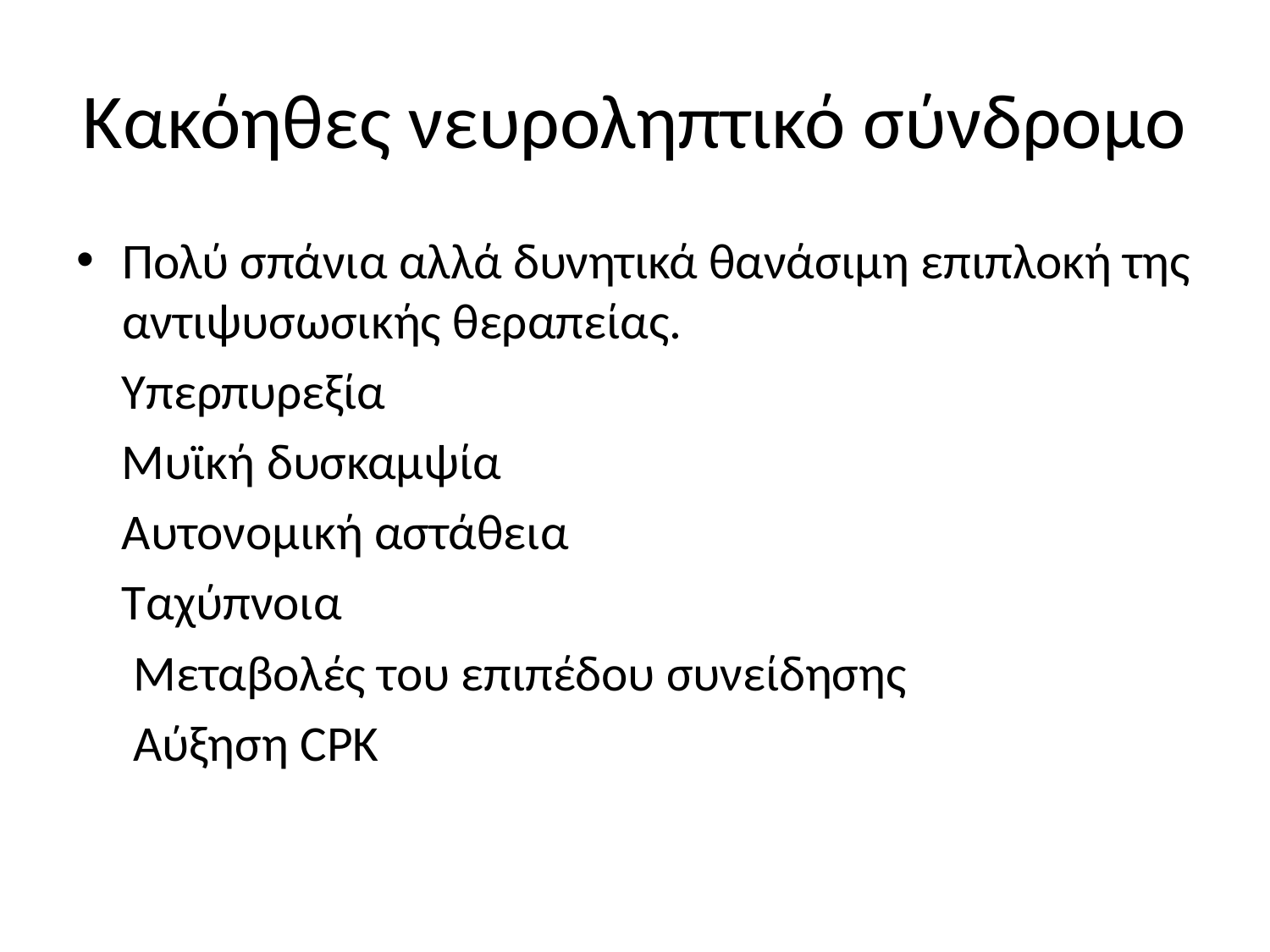

# Κακόηθες νευροληπτικό σύνδρομο
Πολύ σπάνια αλλά δυνητικά θανάσιμη επιπλοκή της αντιψυσωσικής θεραπείας.
    Υπερπυρεξία
    Μυϊκή δυσκαμψία
    Αυτονομική αστάθεια
    Ταχύπνοια
     Μεταβολές του επιπέδου συνείδησης
     Αύξηση CPK